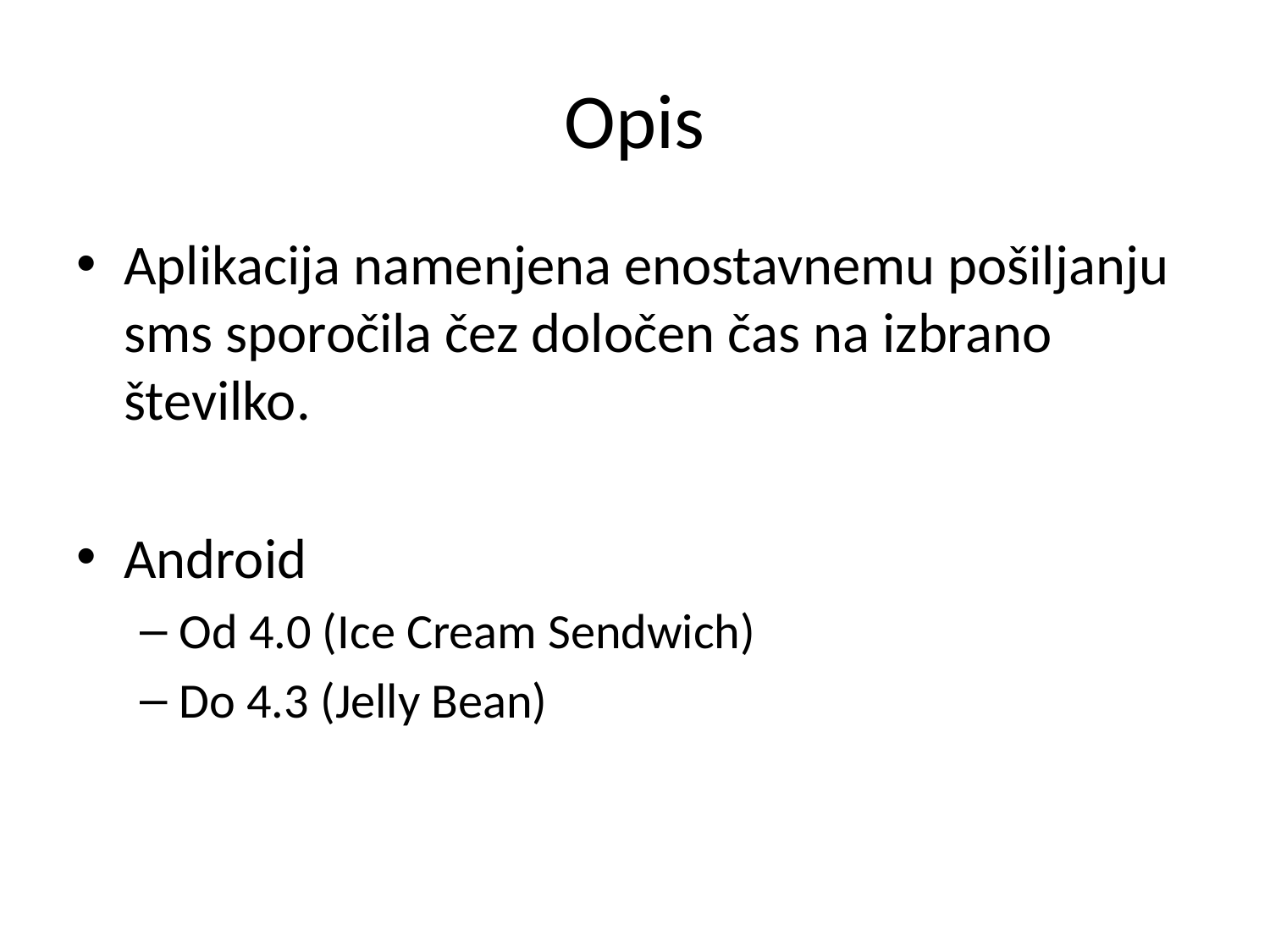

# Opis
Aplikacija namenjena enostavnemu pošiljanju sms sporočila čez določen čas na izbrano številko.

Android
Od 4.0 (Ice Cream Sendwich)
Do 4.3 (Jelly Bean)